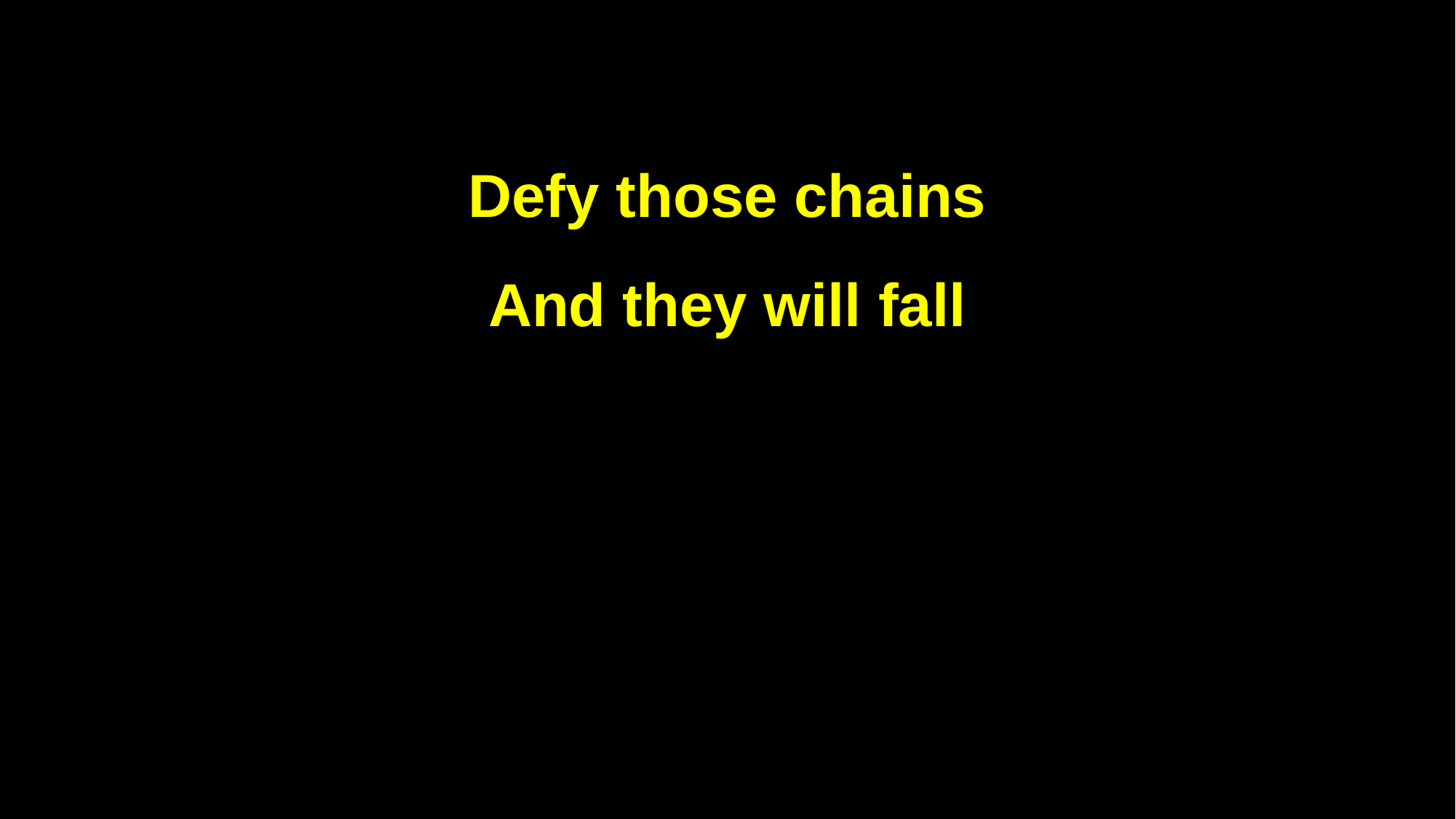

Defy those chains
And they will fall